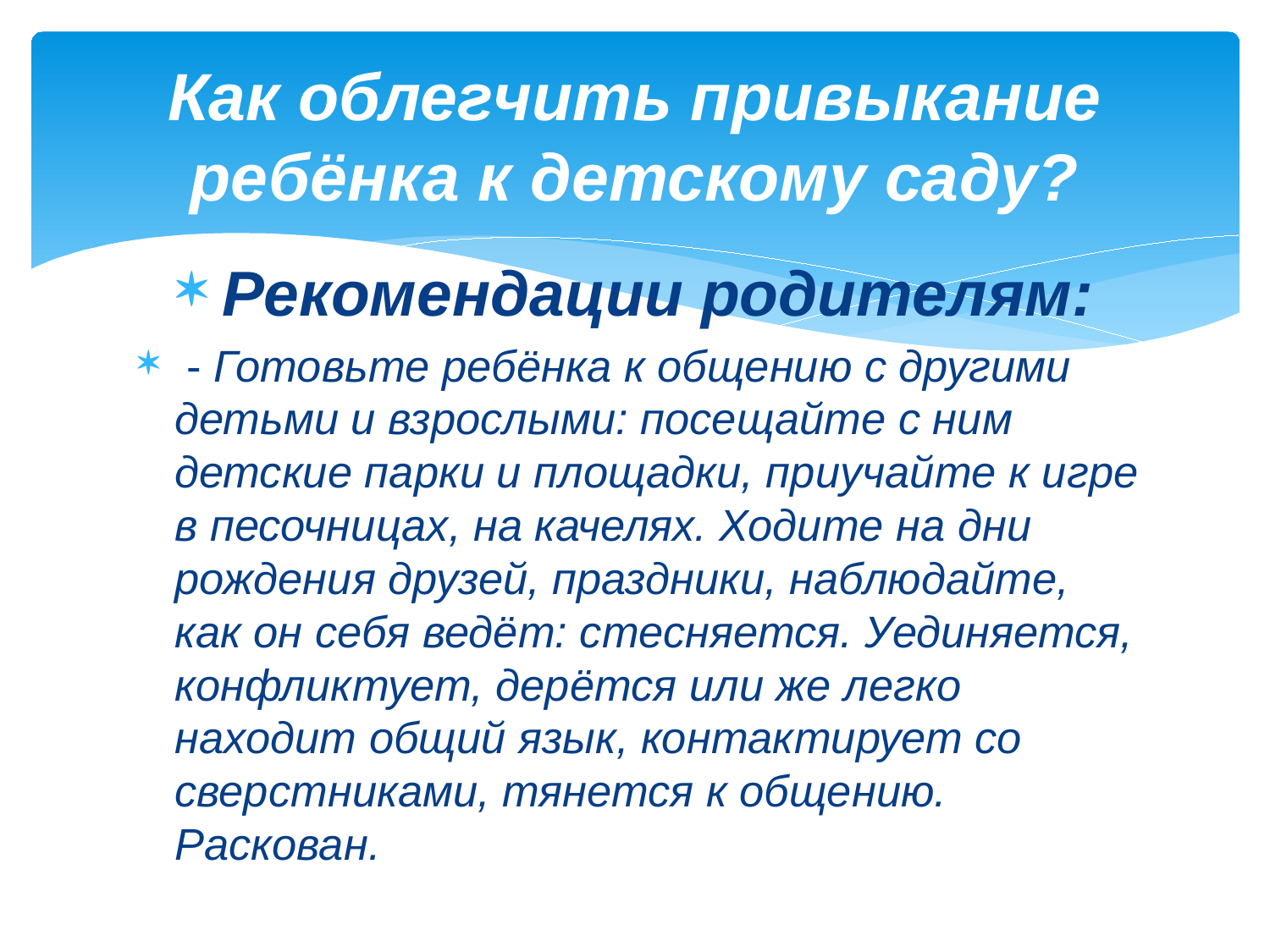

# Как облегчить привыкание ребёнка к детскому саду?
Рекомендации родителям:
 - Готовьте ребёнка к общению с другими детьми и взрослыми: посещайте с ним детские парки и площадки, приучайте к игре в песочницах, на качелях. Ходите на дни рождения друзей, праздники, наблюдайте, как он себя ведёт: стесняется. Уединяется, конфликтует, дерётся или же легко находит общий язык, контактирует со сверстниками, тянется к общению. Раскован.